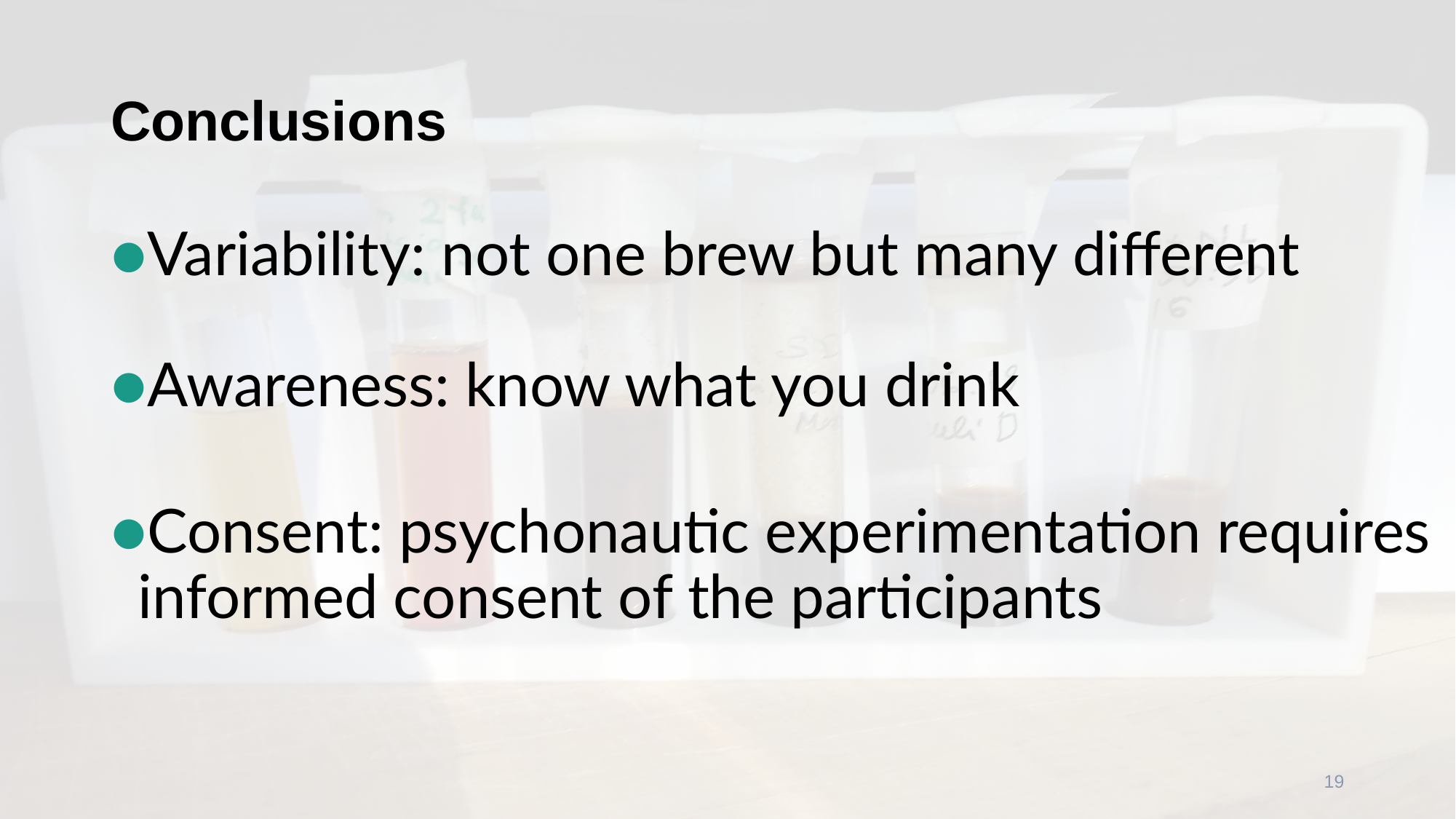

# Conclusions
Variability: not one brew but many different

Awareness: know what you drink

Consent: psychonautic experimentation requires informed consent of the participants
19